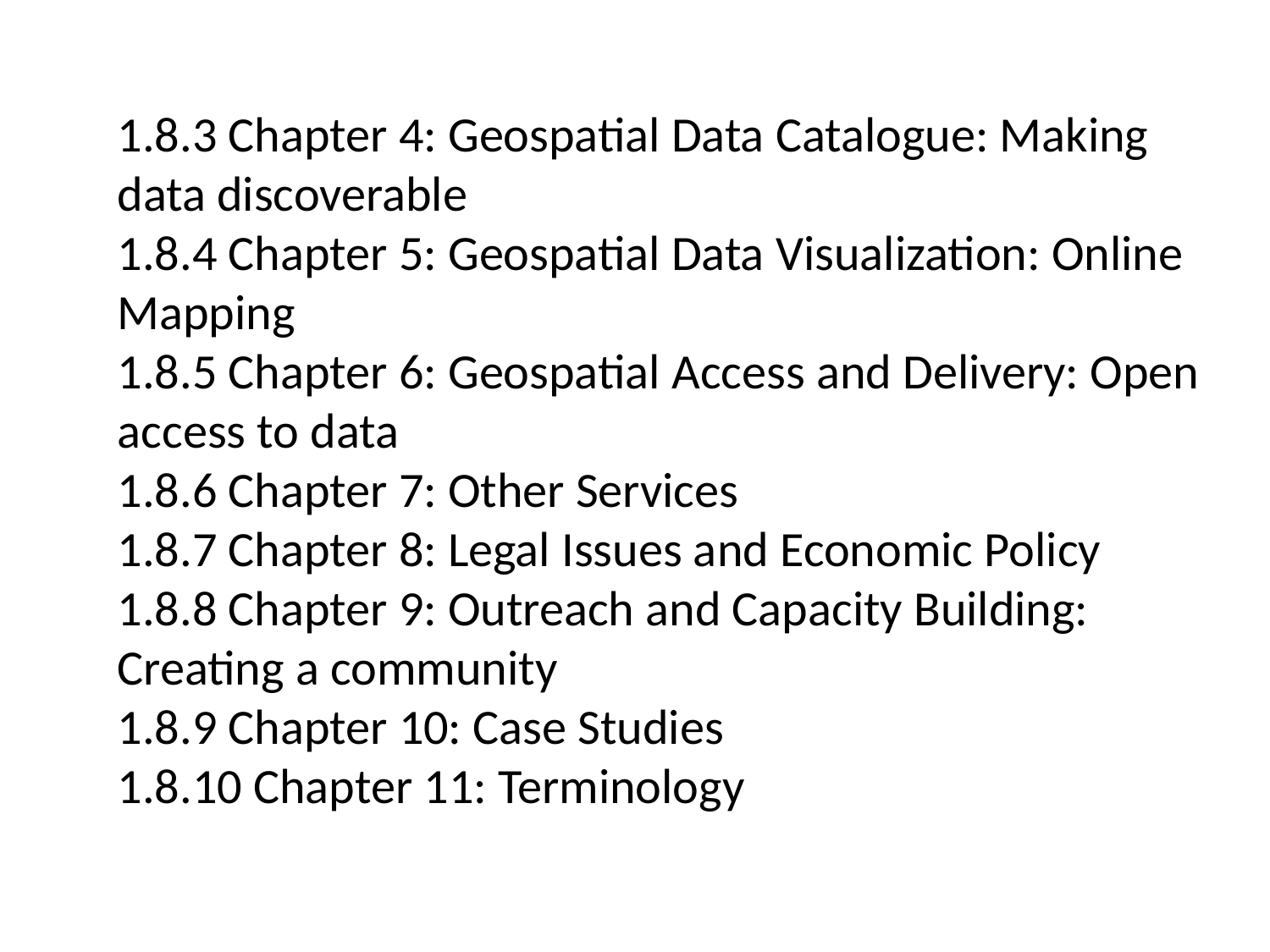

1.8.3 Chapter 4: Geospatial Data Catalogue: Making data discoverable
1.8.4 Chapter 5: Geospatial Data Visualization: Online Mapping
1.8.5 Chapter 6: Geospatial Access and Delivery: Open access to data
1.8.6 Chapter 7: Other Services
1.8.7 Chapter 8: Legal Issues and Economic Policy
1.8.8 Chapter 9: Outreach and Capacity Building: Creating a community
1.8.9 Chapter 10: Case Studies
1.8.10 Chapter 11: Terminology